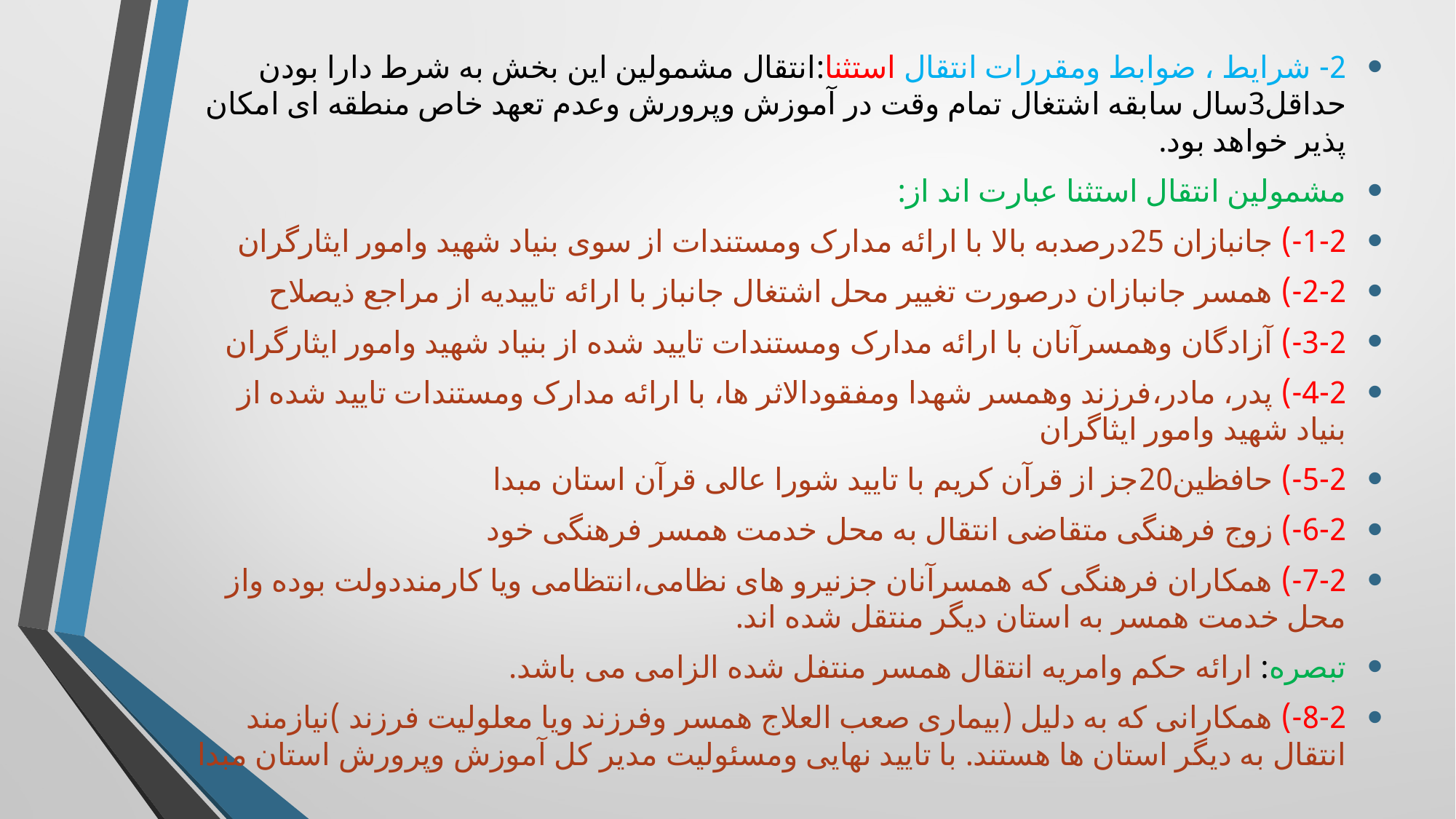

2- شرایط ، ضوابط ومقررات انتقال استثنا:انتقال مشمولین این بخش به شرط دارا بودن حداقل3سال سابقه اشتغال تمام وقت در آموزش وپرورش وعدم تعهد خاص منطقه ای امکان پذیر خواهد بود.
مشمولین انتقال استثنا عبارت اند از:
1-2-) جانبازان 25درصدبه بالا با ارائه مدارک ومستندات از سوی بنیاد شهید وامور ایثارگران
2-2-) همسر جانبازان درصورت تغییر محل اشتغال جانباز با ارائه تاییدیه از مراجع ذیصلاح
3-2-) آزادگان وهمسرآنان با ارائه مدارک ومستندات تایید شده از بنیاد شهید وامور ایثارگران
4-2-) پدر، مادر،فرزند وهمسر شهدا ومفقودالاثر ها، با ارائه مدارک ومستندات تایید شده از بنیاد شهید وامور ایثاگران
5-2-) حافظین20جز از قرآن کریم با تایید شورا عالی قرآن استان مبدا
6-2-) زوج فرهنگی متقاضی انتقال به محل خدمت همسر فرهنگی خود
7-2-) همکاران فرهنگی که همسرآنان جزنیرو های نظامی،انتظامی ویا کارمنددولت بوده واز محل خدمت همسر به استان دیگر منتقل شده اند.
تبصره: ارائه حکم وامریه انتقال همسر منتفل شده الزامی می باشد.
8-2-) همکارانی که به دلیل (بیماری صعب العلاج همسر وفرزند ویا معلولیت فرزند )نیازمند انتقال به دیگر استان ها هستند. با تایید نهایی ومسئولیت مدیر کل آموزش وپرورش استان مبدا
#